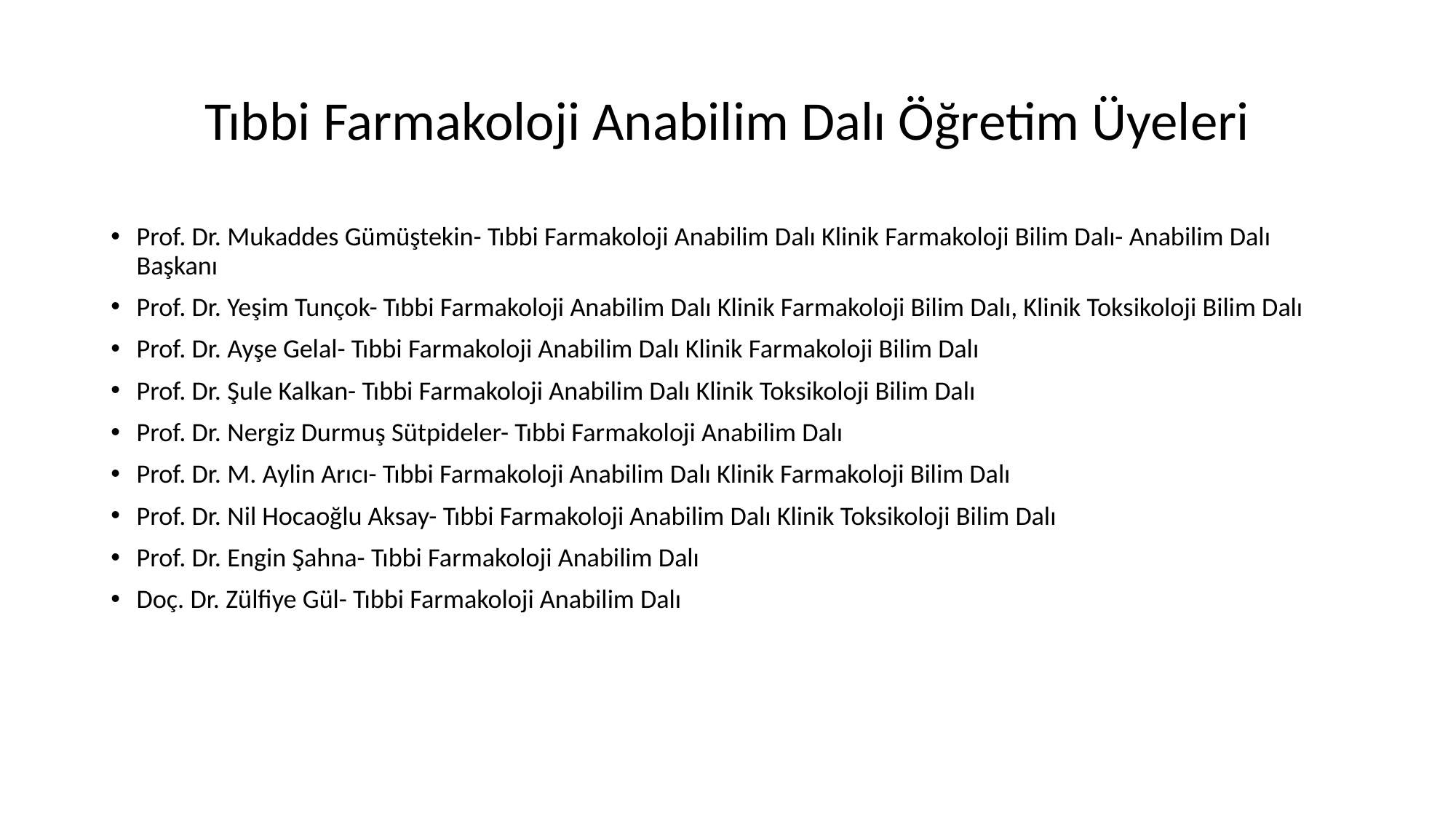

# Tıbbi Farmakoloji Anabilim Dalı Öğretim Üyeleri
Prof. Dr. Mukaddes Gümüştekin- Tıbbi Farmakoloji Anabilim Dalı Klinik Farmakoloji Bilim Dalı- Anabilim Dalı Başkanı
Prof. Dr. Yeşim Tunçok- Tıbbi Farmakoloji Anabilim Dalı Klinik Farmakoloji Bilim Dalı, Klinik Toksikoloji Bilim Dalı
Prof. Dr. Ayşe Gelal- Tıbbi Farmakoloji Anabilim Dalı Klinik Farmakoloji Bilim Dalı
Prof. Dr. Şule Kalkan- Tıbbi Farmakoloji Anabilim Dalı Klinik Toksikoloji Bilim Dalı
Prof. Dr. Nergiz Durmuş Sütpideler- Tıbbi Farmakoloji Anabilim Dalı
Prof. Dr. M. Aylin Arıcı- Tıbbi Farmakoloji Anabilim Dalı Klinik Farmakoloji Bilim Dalı
Prof. Dr. Nil Hocaoğlu Aksay- Tıbbi Farmakoloji Anabilim Dalı Klinik Toksikoloji Bilim Dalı
Prof. Dr. Engin Şahna- Tıbbi Farmakoloji Anabilim Dalı
Doç. Dr. Zülfiye Gül- Tıbbi Farmakoloji Anabilim Dalı